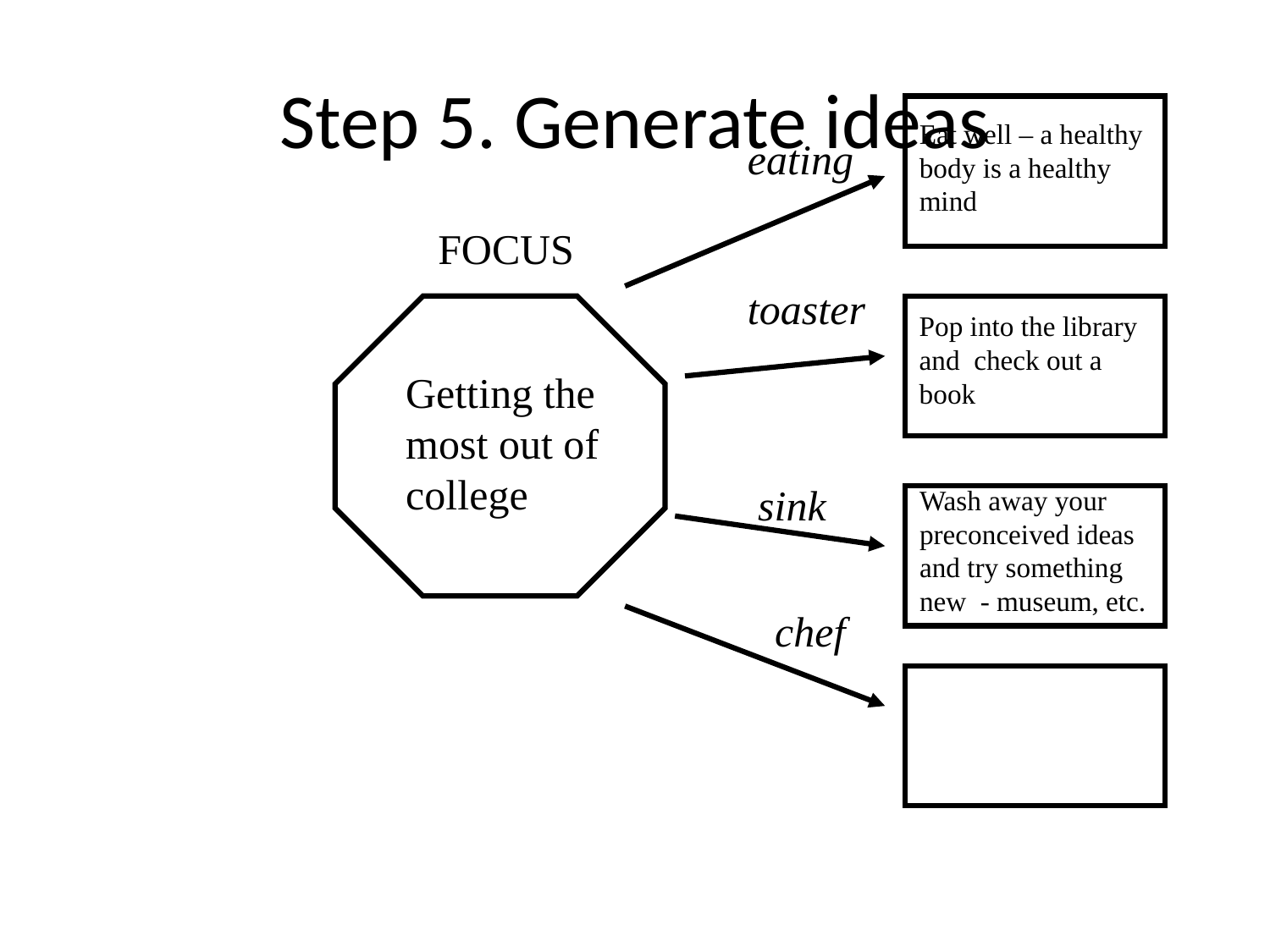

# Step 5. Generate ideas

Eat well – a healthy
body is a healthy
mind
eating

FOCUS
toaster

Pop into the library
and  check out a
book

Getting the
most out of
college
sink
Wash away your
preconceived ideas
and try something
new  - museum, etc.

chef